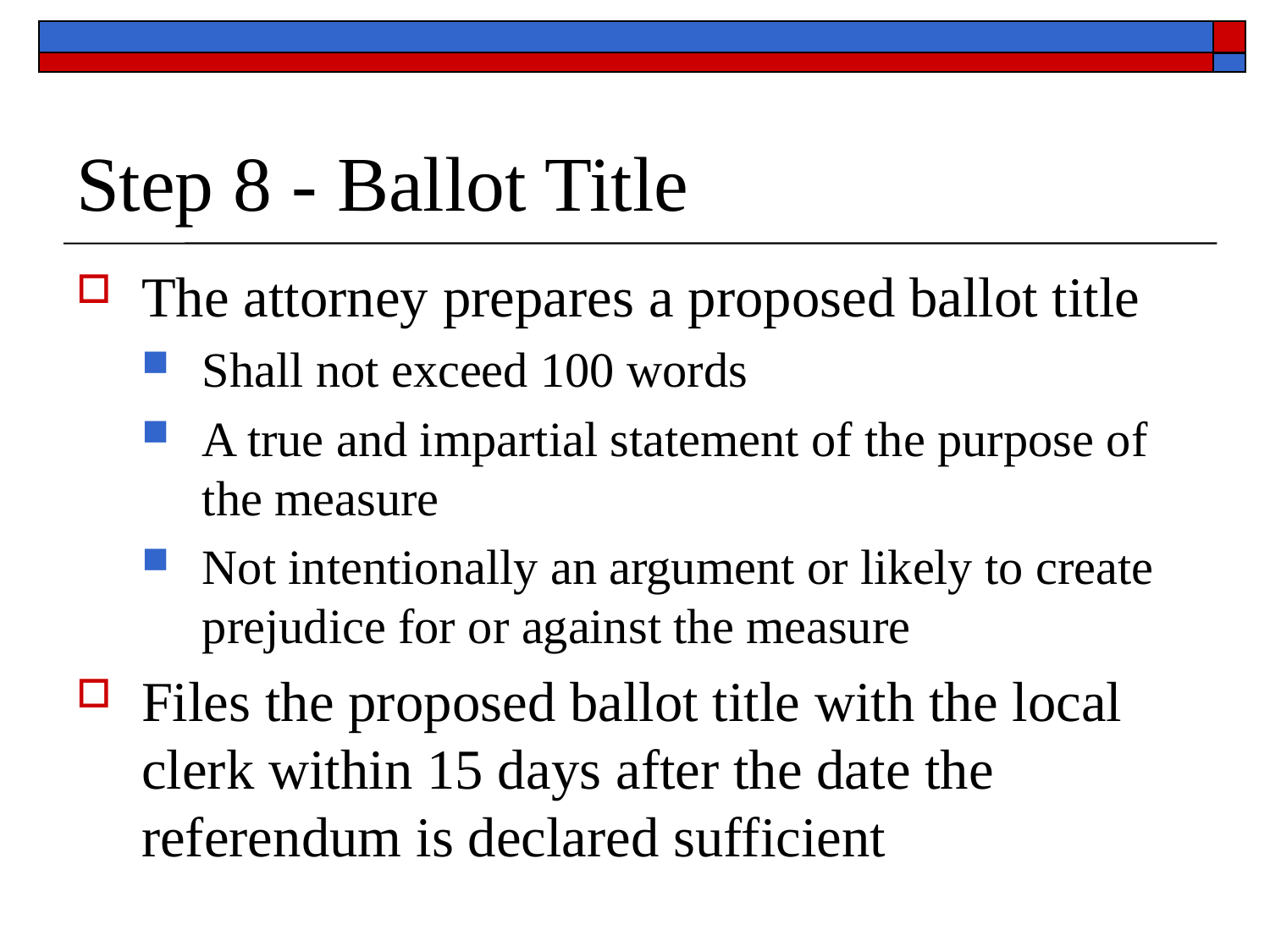

# Step 8 - Ballot Title
The attorney prepares a proposed ballot title
Shall not exceed 100 words
A true and impartial statement of the purpose of the measure
Not intentionally an argument or likely to create prejudice for or against the measure
Files the proposed ballot title with the local clerk within 15 days after the date the referendum is declared sufficient